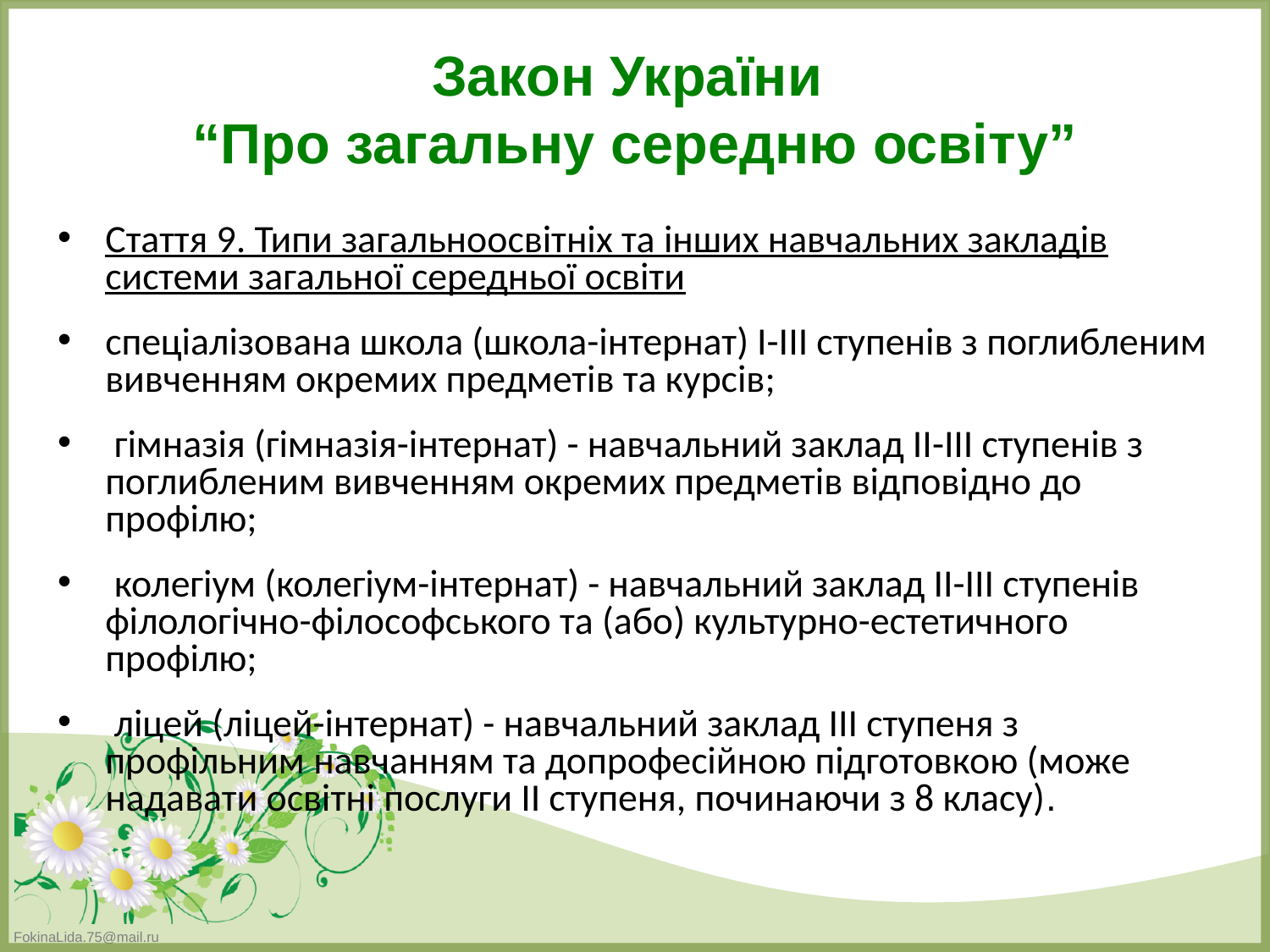

Закон України
“Про загальну середню освіту”
Стаття 9. Типи загальноосвітніх та інших навчальних закладів системи загальної середньої освіти

спеціалізована школа (школа-інтернат) I-III ступенів з поглибленим вивченням окремих предметів та курсів;

 гімназія (гімназія-інтернат) - навчальний заклад II-III ступенів з поглибленим вивченням окремих предметів відповідно до профілю;

 колегіум (колегіум-інтернат) - навчальний заклад II-III ступенів філологічно-філософського та (або) культурно-естетичного профілю;

 ліцей (ліцей-інтернат) - навчальний заклад III ступеня з профільним навчанням та допрофесійною підготовкою (може надавати освітні послуги II ступеня, починаючи з 8 класу).